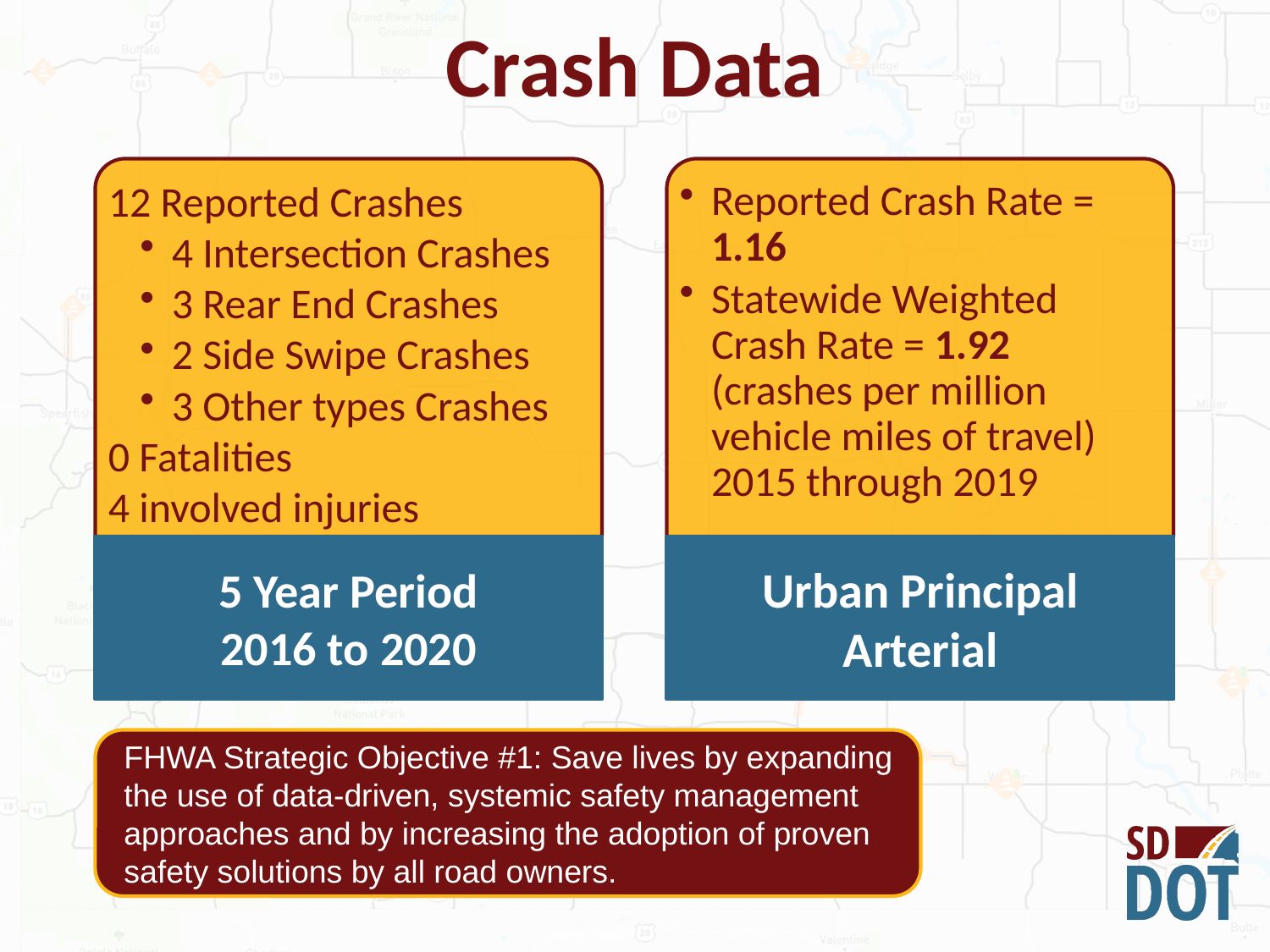

Crash Data
12 Reported Crashes
4 Intersection Crashes
3 Rear End Crashes
2 Side Swipe Crashes
3 Other types Crashes
0 Fatalities
4 involved injuries
Reported Crash Rate = 1.16
Statewide Weighted Crash Rate = 1.92 (crashes per million vehicle miles of travel) 2015 through 2019
5 Year Period
2016 to 2020
Urban Principal Arterial

FHWA Strategic Objective #1: Save lives by expanding the use of data-driven, systemic safety management approaches and by increasing the adoption of proven safety solutions by all road owners.